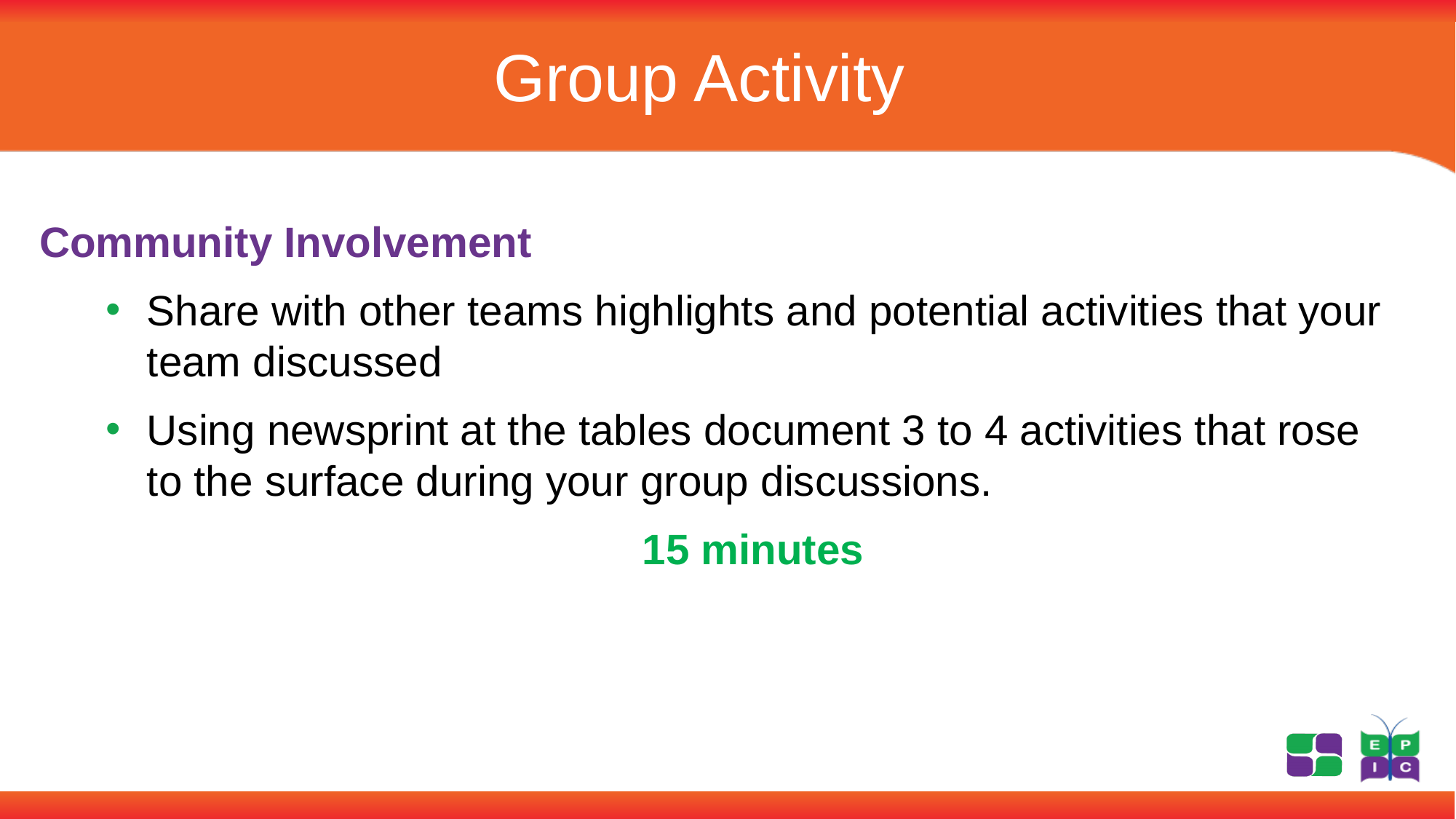

# Group Activity
Community Involvement
Share with other teams highlights and potential activities that your team discussed
Using newsprint at the tables document 3 to 4 activities that rose to the surface during your group discussions.
15 minutes